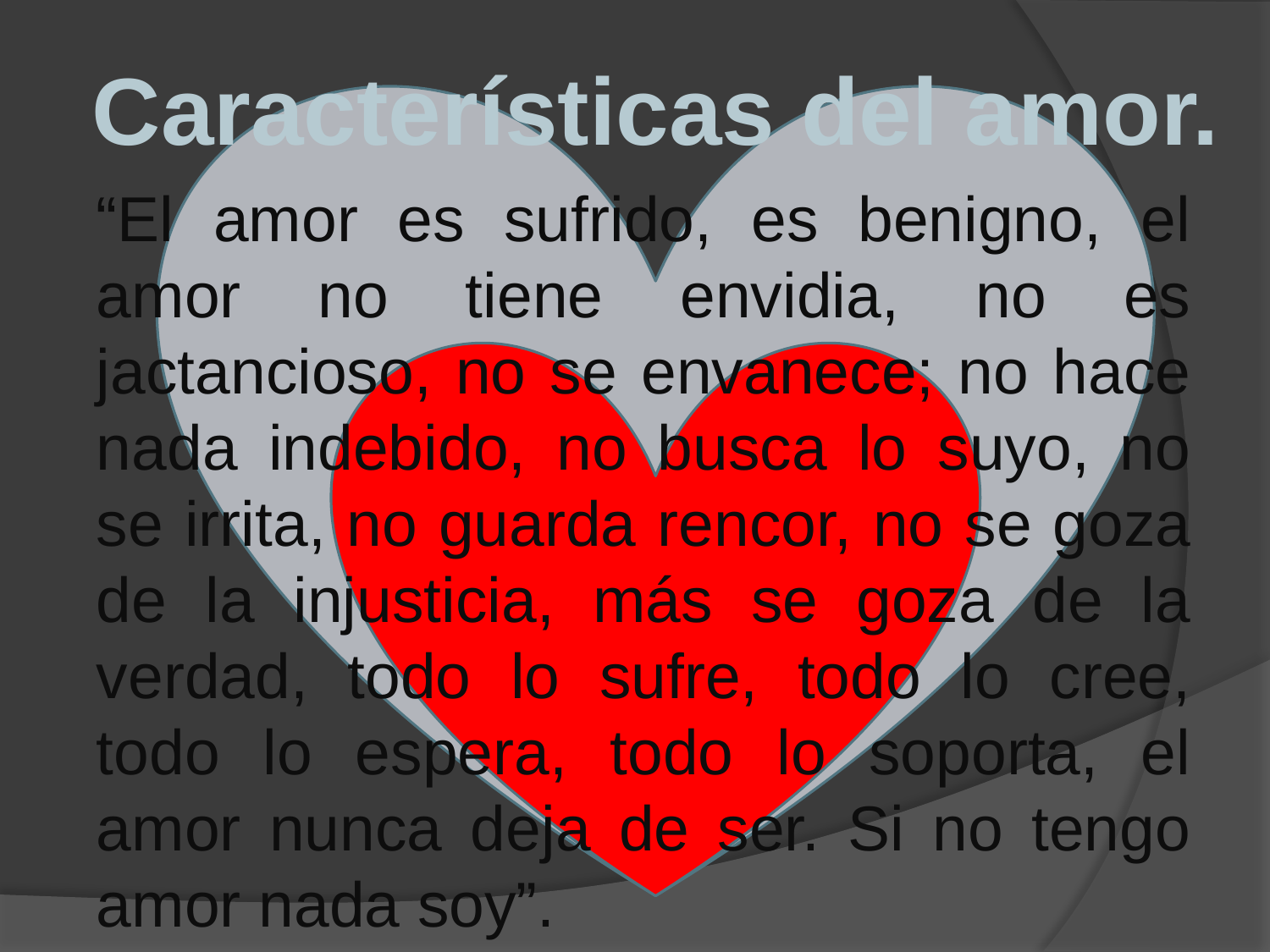

Características del amor.

“El amor es sufrido, es benigno, el amor no tiene envidia, no es jactancioso, no se envanece; no hace nada indebido, no busca lo suyo, no se irrita, no guarda rencor, no se goza de la injusticia, más se goza de la verdad, todo lo sufre, todo lo cree, todo lo espera, todo lo soporta, el amor nunca deja de ser. Si no tengo amor nada soy”.